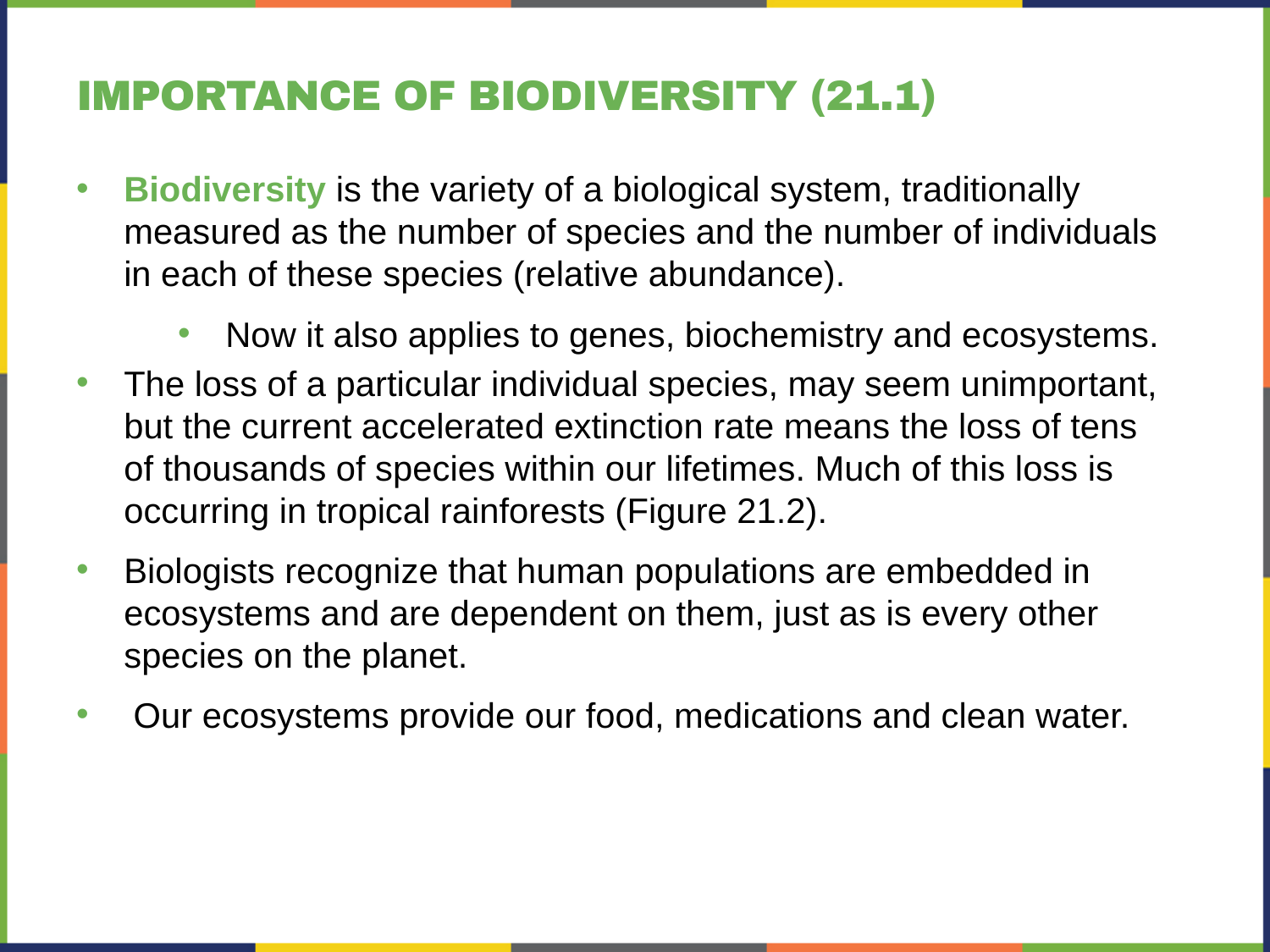

# Importance of biodiversity (21.1)
Biodiversity is the variety of a biological system, traditionally measured as the number of species and the number of individuals in each of these species (relative abundance).
Now it also applies to genes, biochemistry and ecosystems.
The loss of a particular individual species, may seem unimportant, but the current accelerated extinction rate means the loss of tens of thousands of species within our lifetimes. Much of this loss is occurring in tropical rainforests (Figure 21.2).
Biologists recognize that human populations are embedded in ecosystems and are dependent on them, just as is every other species on the planet.
 Our ecosystems provide our food, medications and clean water.